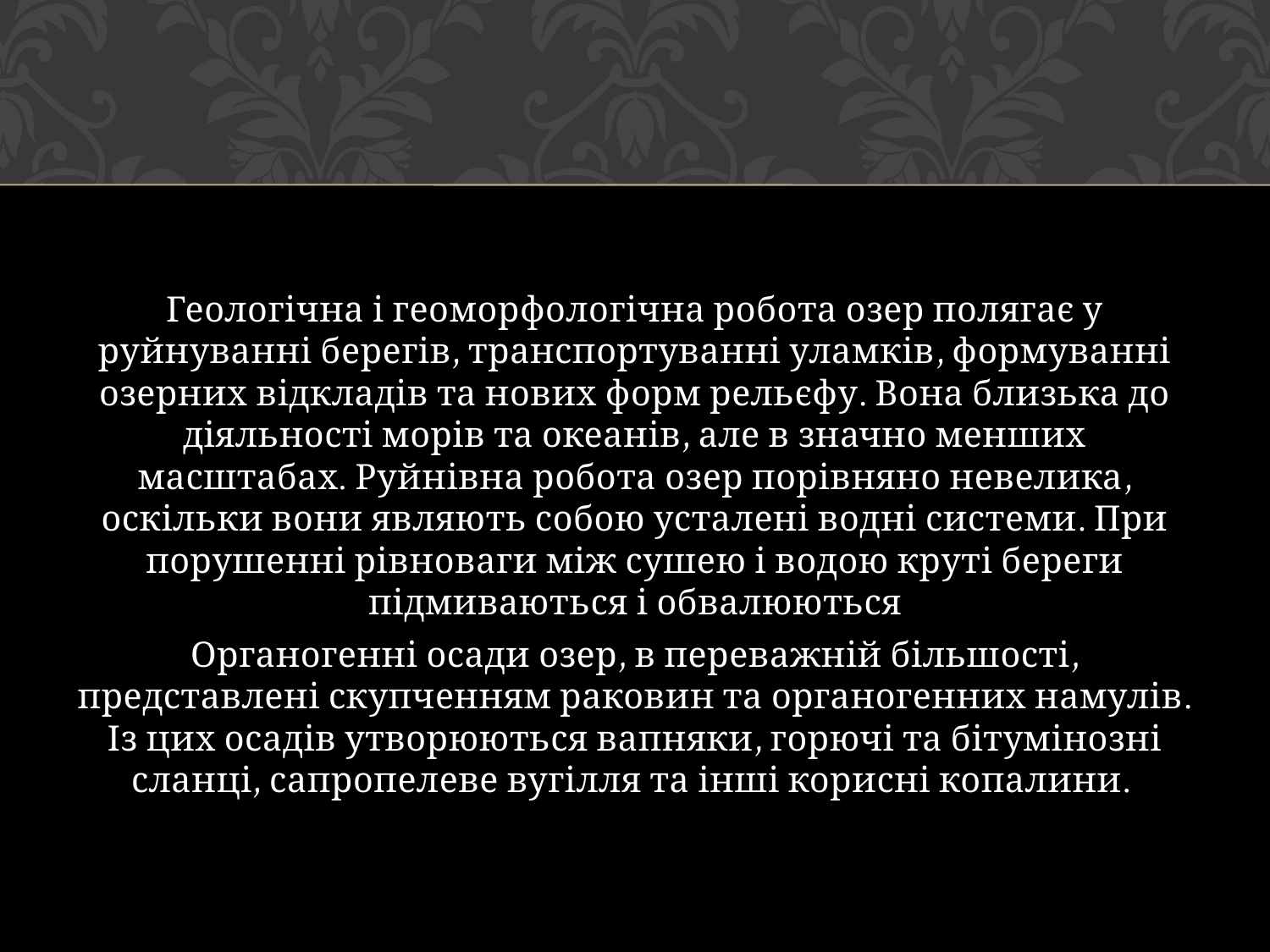

#
Геологічна і геоморфологічна робота озер полягає у руйнуванні берегів, транспортуванні уламків, формуванні озерних відкладів та нових форм рельєфу. Вона близька до діяльності морів та океанів, але в значно менших масштабах. Руйнівна робота озер порівняно невелика, оскільки вони являють собою усталені водні системи. При порушенні рівноваги між сушею і водою круті береги підмиваються і обвалюються
Органогенні осади озер, в переважній більшості, представлені скупченням раковин та органогенних намулів. Із цих осадів утворюються вапняки, горючі та бітумінозні сланці, сапропелеве вугілля та інші корисні копалини.